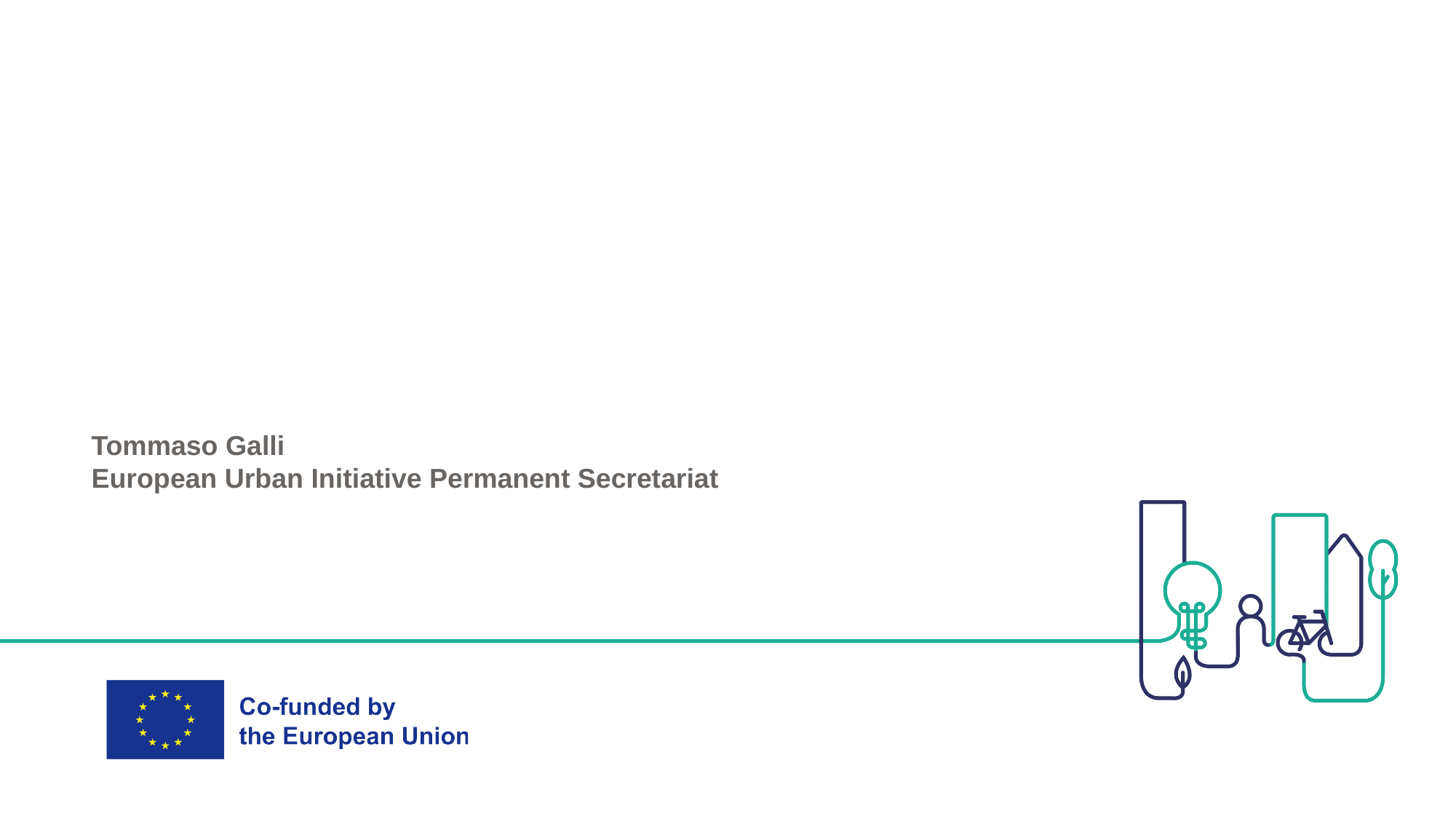

Tommaso Galli
European Urban Initiative Permanent Secretariat